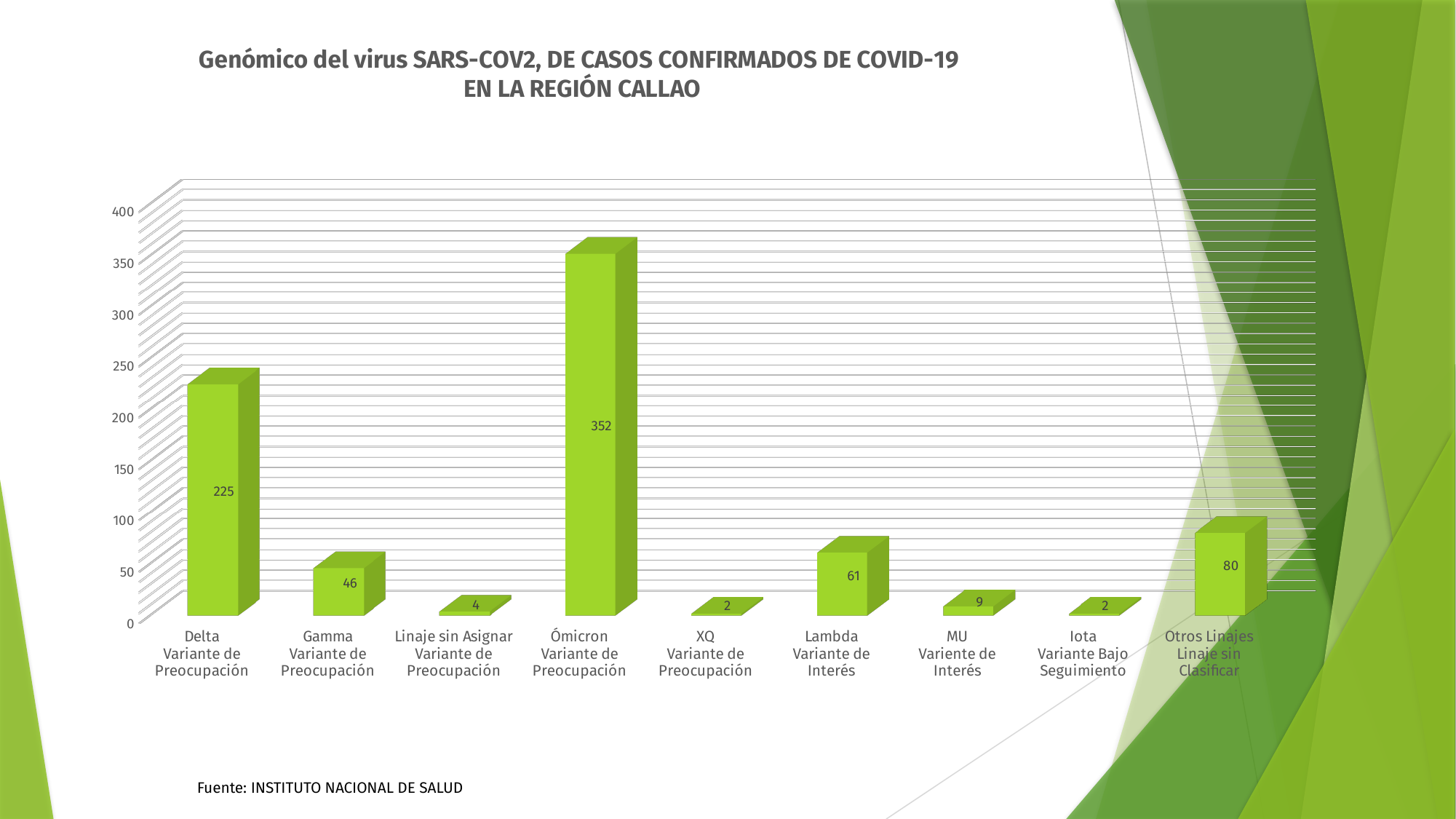

[unsupported chart]

#

Fuente: INSTITUTO NACIONAL DE SALUD